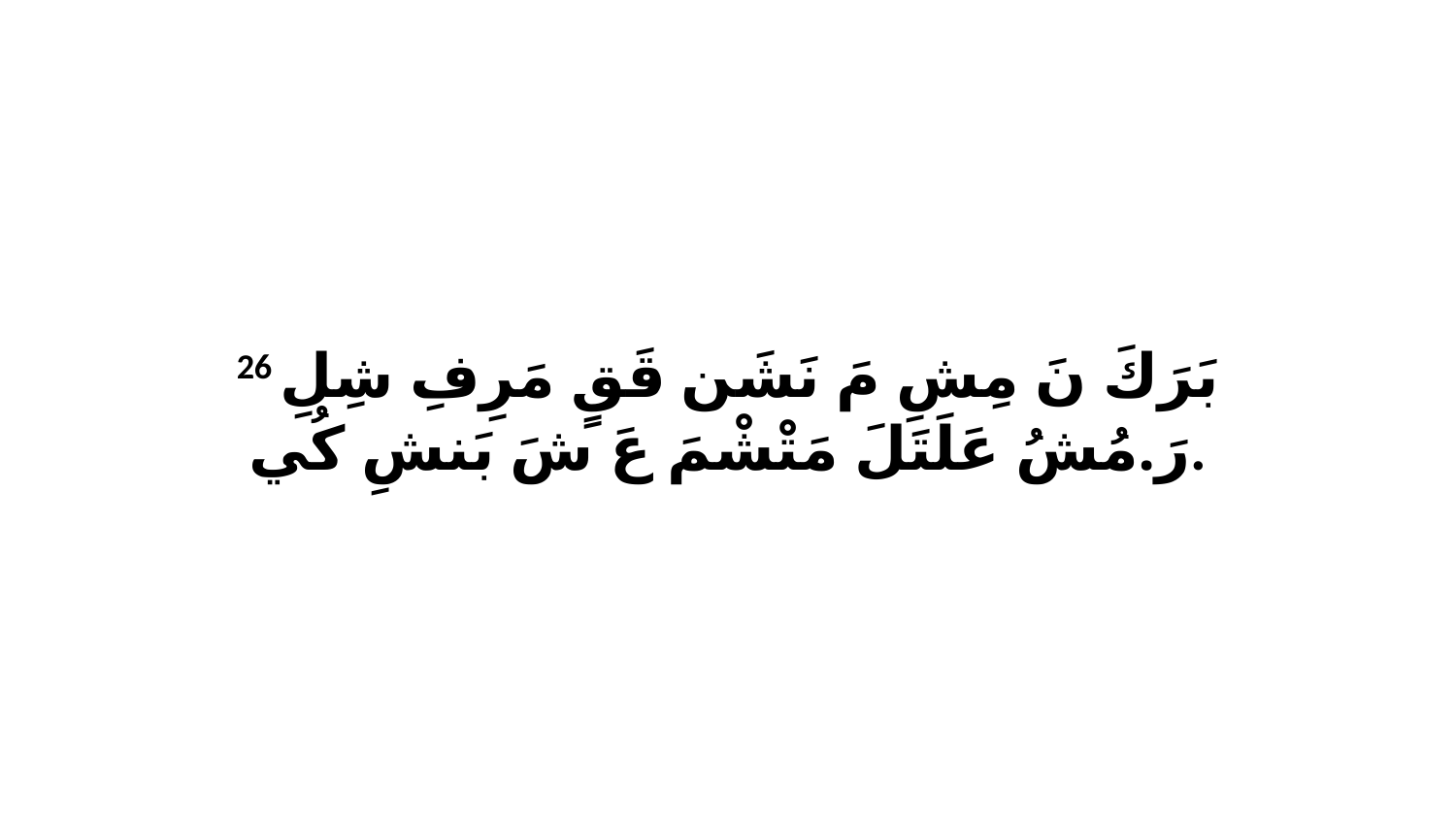

26 بَرَكَ نَ مِشِ مَ نَشَن قَقٍ مَرِفِ شِلِ رَ.مُشُ عَلَتَلَ مَتْشْمَ عَ شَ بَنشِ كُي.